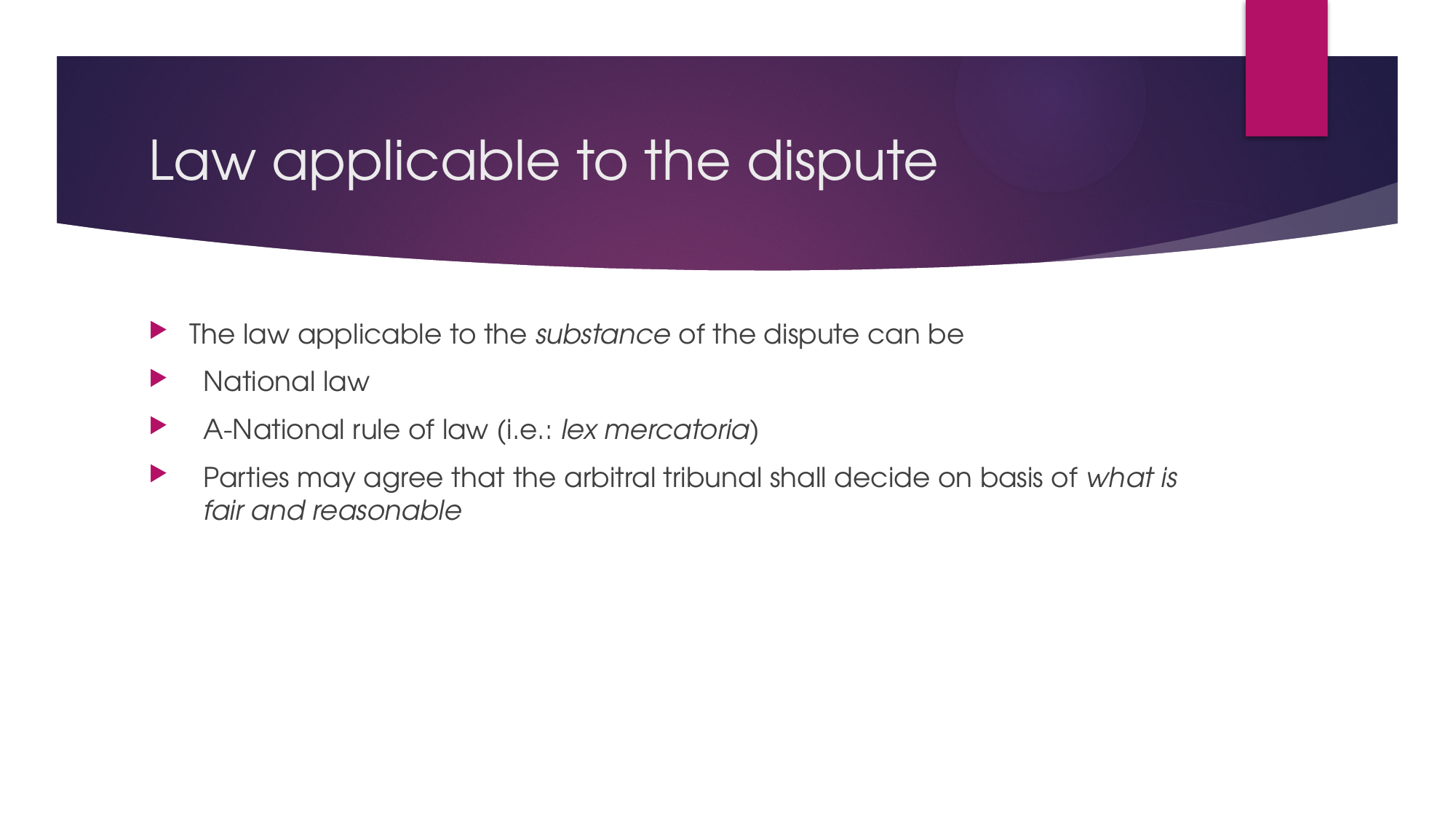

# Law applicable to the dispute
The law applicable to the substance of the dispute can be
National law
A-National rule of law (i.e.: lex mercatoria)
Parties may agree that the arbitral tribunal shall decide on basis of what is fair and reasonable
22/11/17